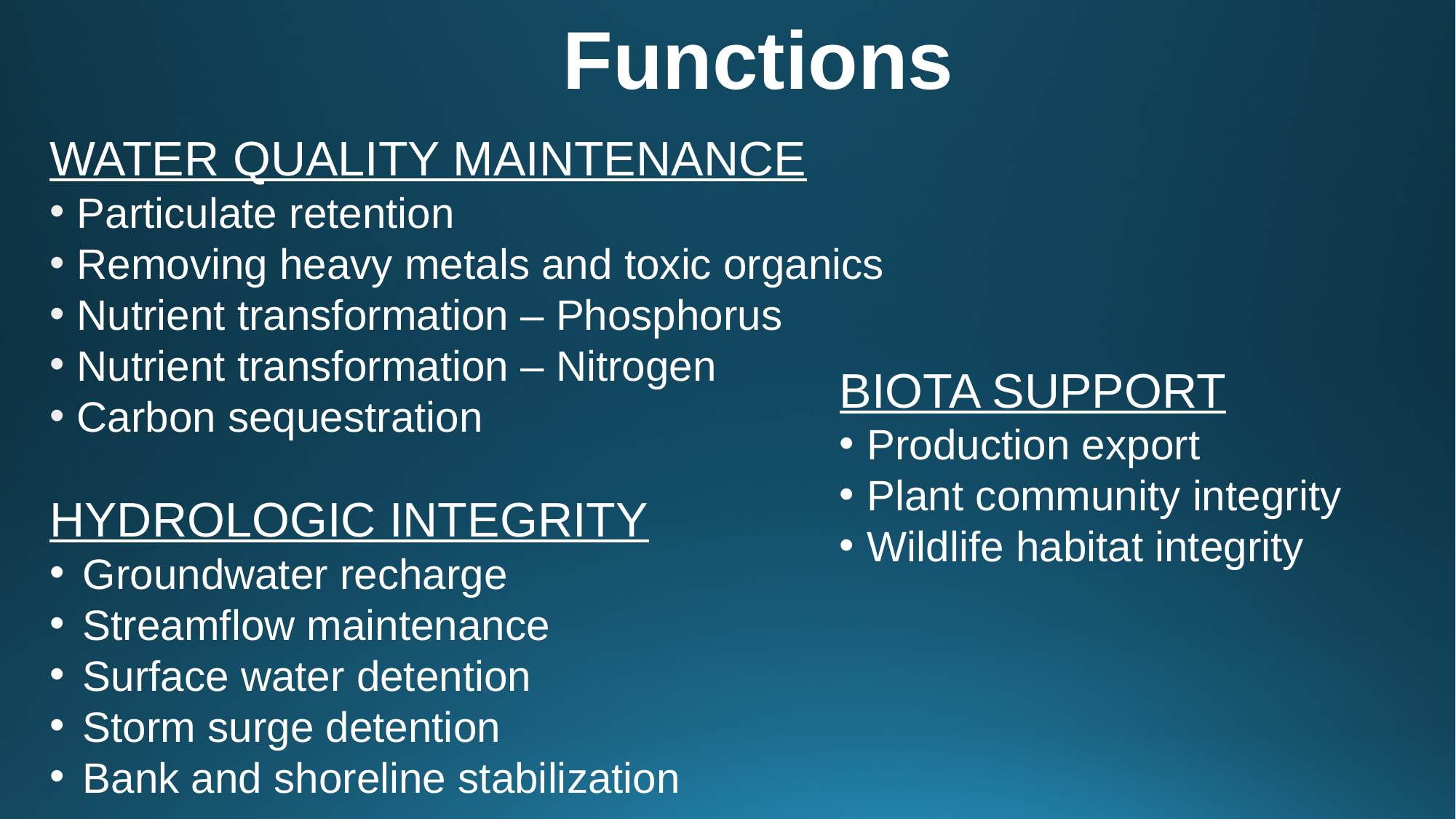

# Functions
WATER QUALITY MAINTENANCE
Particulate retention
Removing heavy metals and toxic organics
Nutrient transformation – Phosphorus
Nutrient transformation – Nitrogen
Carbon sequestration

BIOTA SUPPORT
Production export
Plant community integrity
Wildlife habitat integrity
HYDROLOGIC INTEGRITY
Groundwater recharge
Streamflow maintenance
Surface water detention
Storm surge detention
Bank and shoreline stabilization